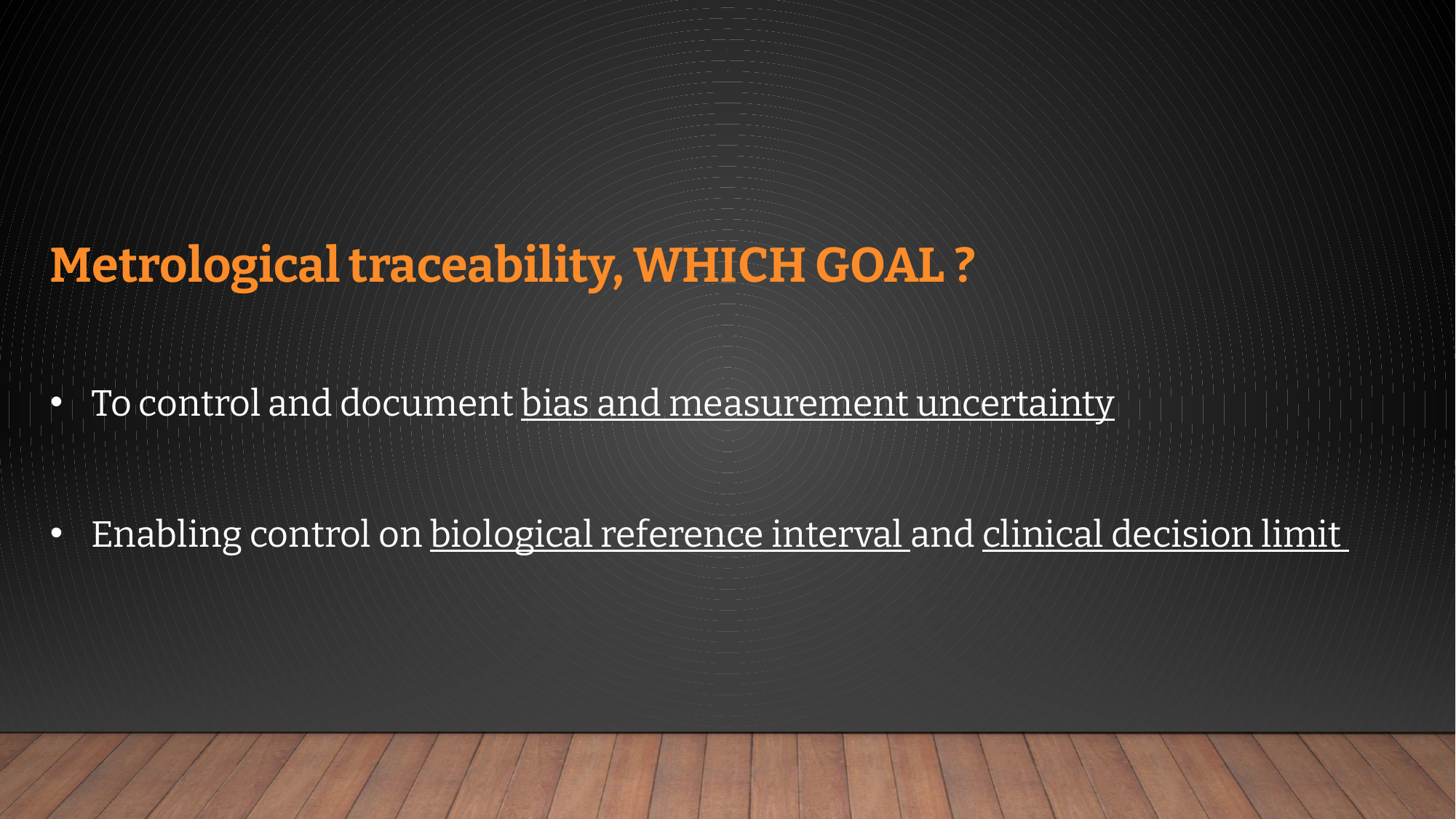

Metrological traceability, which goal ?
To control and document bias and measurement uncertainty
Enabling control on biological reference interval and clinical decision limit